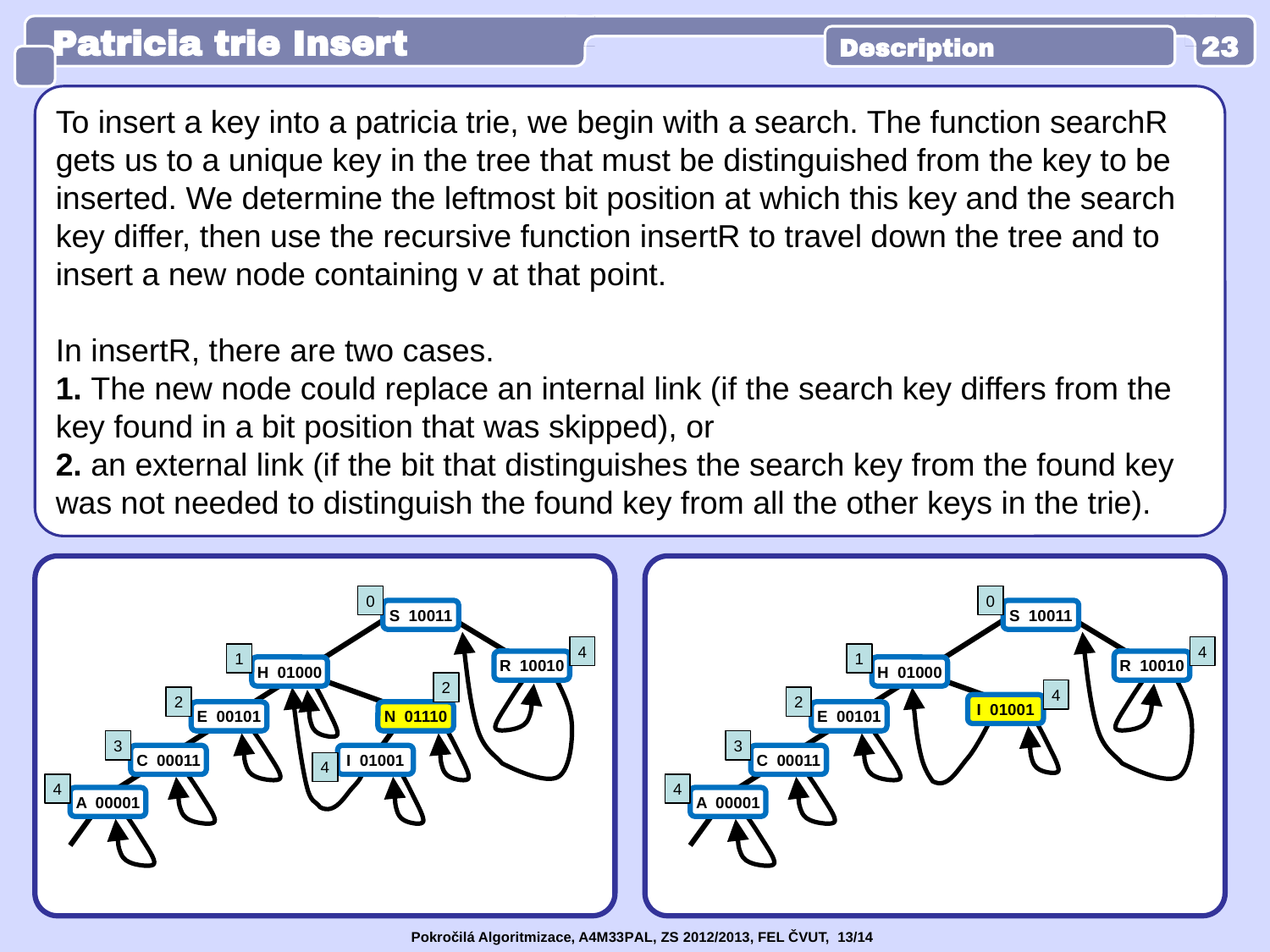

Patricia trie Insert

Description
23

To insert a key into a patricia trie, we begin with a search. The function searchR   gets us to a unique key in the tree that must be distinguished from the key to be inserted. We determine the leftmost bit position at which this key and the search key differ, then use the recursive function insertR to travel down the tree and to insert a new node containing v at that point.

In insertR, there are two cases.
1. The new node could replace an internal link (if the search key differs from the key found in a bit position that was skipped), or
2. an external link (if the bit that distinguishes the search key from the found key was not needed to distinguish the found key from all the other keys in the trie).

0
S  10011

4
1
R  10010
H  01000

2
2

E  00101
N  01110

3
C  00011
I  01001
4

4
A  00001

0
S  10011

4
1
R  10010
H  01000

4
2

I  01001
E  00101

3
C  00011

4
A  00001

Pokročilá Algoritmizace, A4M33PAL, ZS 2012/2013, FEL ČVUT,  13/14